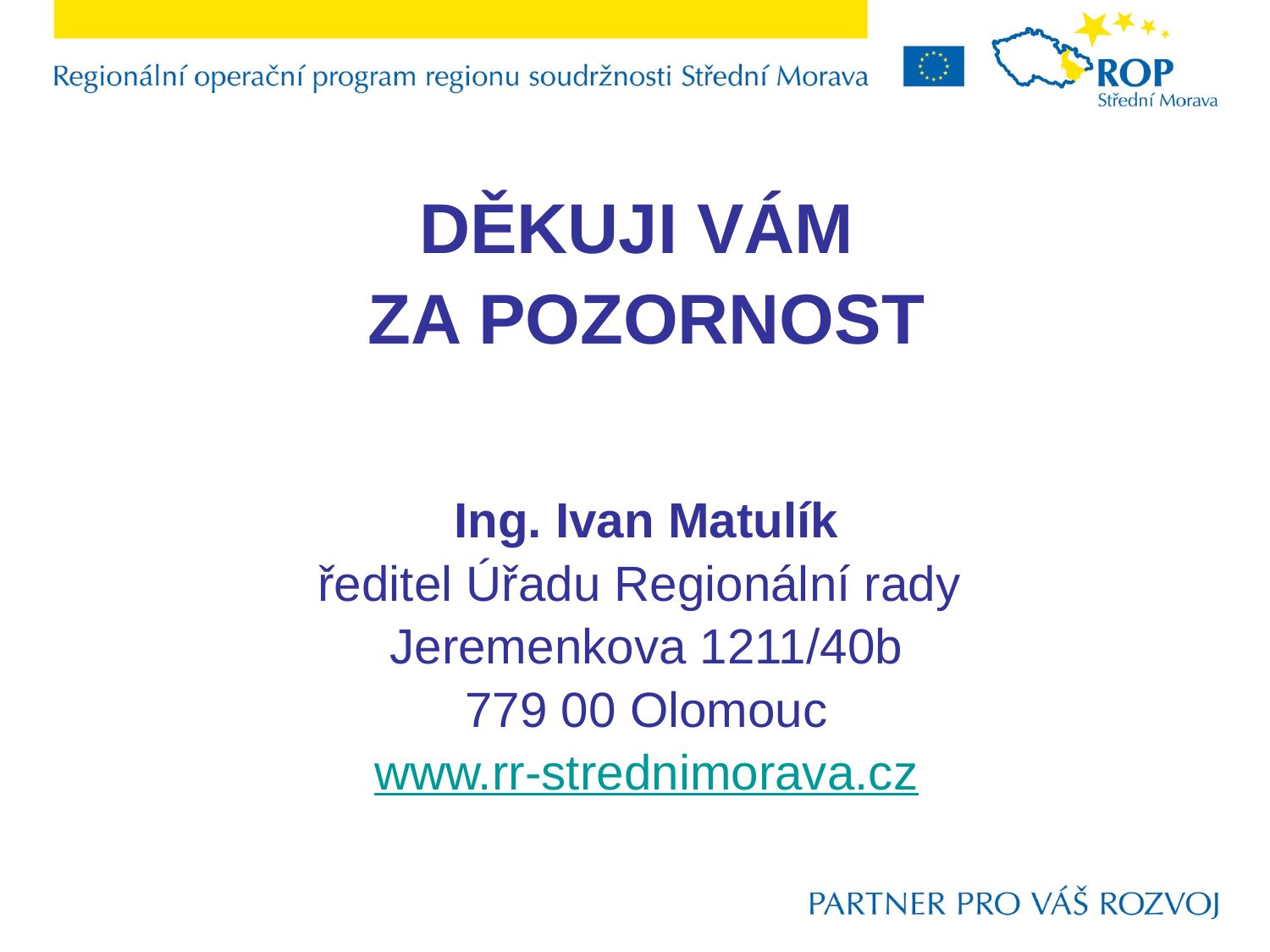

DĚKUJI VÁM
ZA POZORNOST

Ing. Ivan Matulík
ředitel Úřadu Regionální rady
Jeremenkova 1211/40b
779 00 Olomouc
www.rr-strednimorava.cz